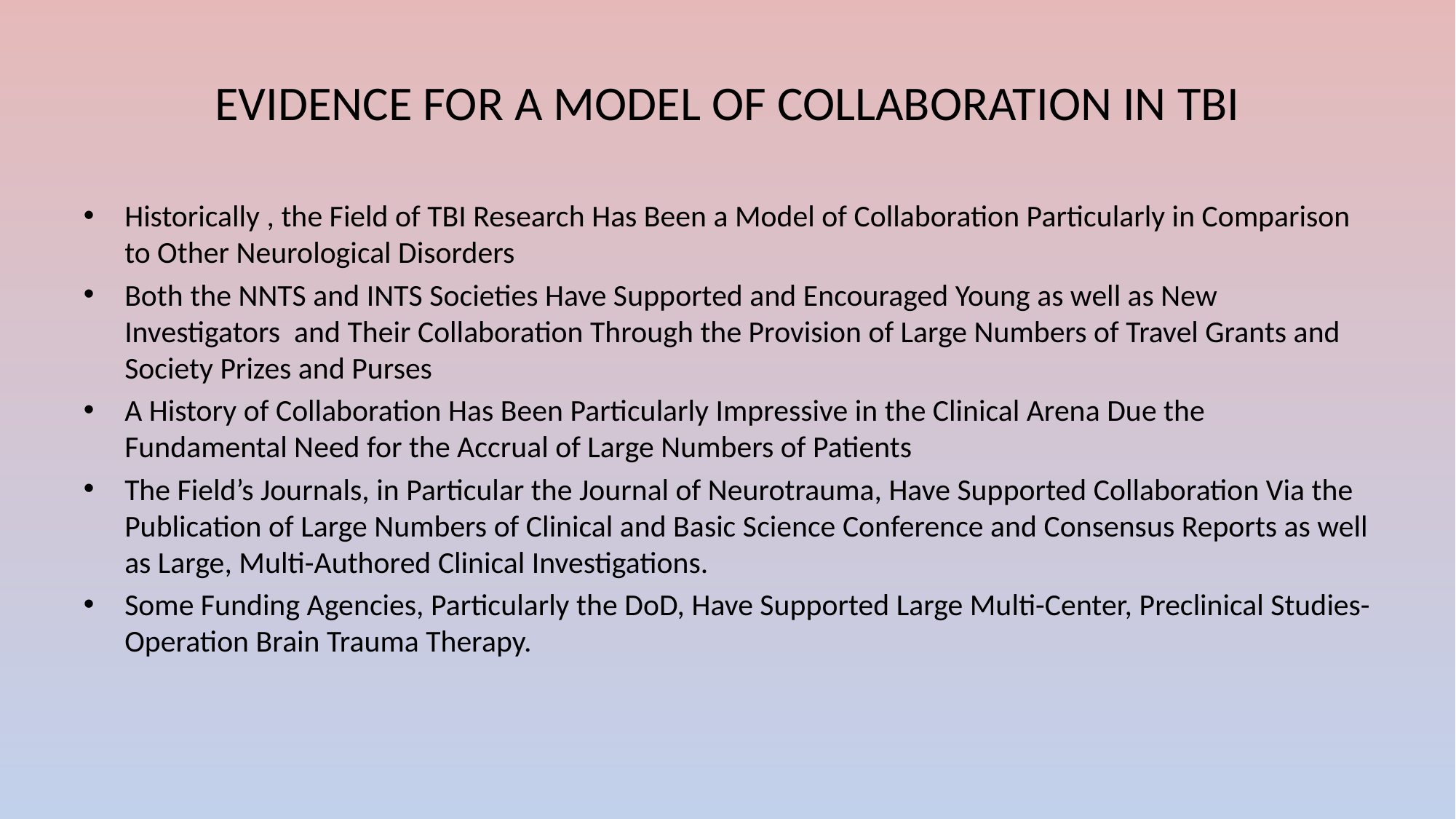

# EVIDENCE FOR A MODEL OF COLLABORATION IN TBI
Historically , the Field of TBI Research Has Been a Model of Collaboration Particularly in Comparison to Other Neurological Disorders
Both the NNTS and INTS Societies Have Supported and Encouraged Young as well as New Investigators  and Their Collaboration Through the Provision of Large Numbers of Travel Grants and Society Prizes and Purses
A History of Collaboration Has Been Particularly Impressive in the Clinical Arena Due the Fundamental Need for the Accrual of Large Numbers of Patients
The Field’s Journals, in Particular the Journal of Neurotrauma, Have Supported Collaboration Via the Publication of Large Numbers of Clinical and Basic Science Conference and Consensus Reports as well as Large, Multi-Authored Clinical Investigations.
Some Funding Agencies, Particularly the DoD, Have Supported Large Multi-Center, Preclinical Studies- Operation Brain Trauma Therapy.